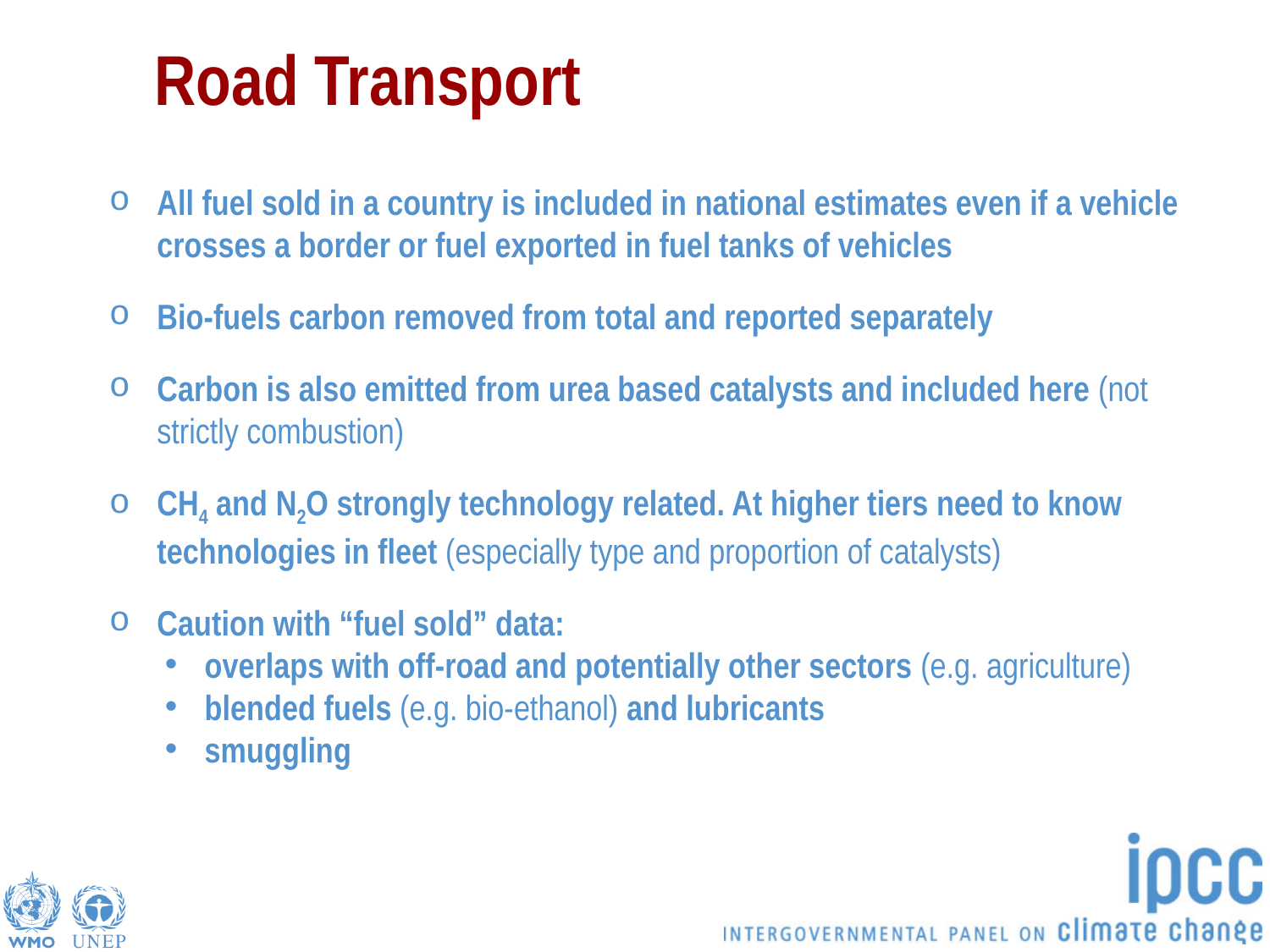

# Road Transport
All fuel sold in a country is included in national estimates even if a vehicle crosses a border or fuel exported in fuel tanks of vehicles

Bio-fuels carbon removed from total and reported separately

Carbon is also emitted from urea based catalysts and included here (not strictly combustion)

CH4 and N2O strongly technology related. At higher tiers need to know technologies in fleet (especially type and proportion of catalysts)

Caution with “fuel sold” data:
overlaps with off-road and potentially other sectors (e.g. agriculture)
blended fuels (e.g. bio-ethanol) and lubricants
smuggling